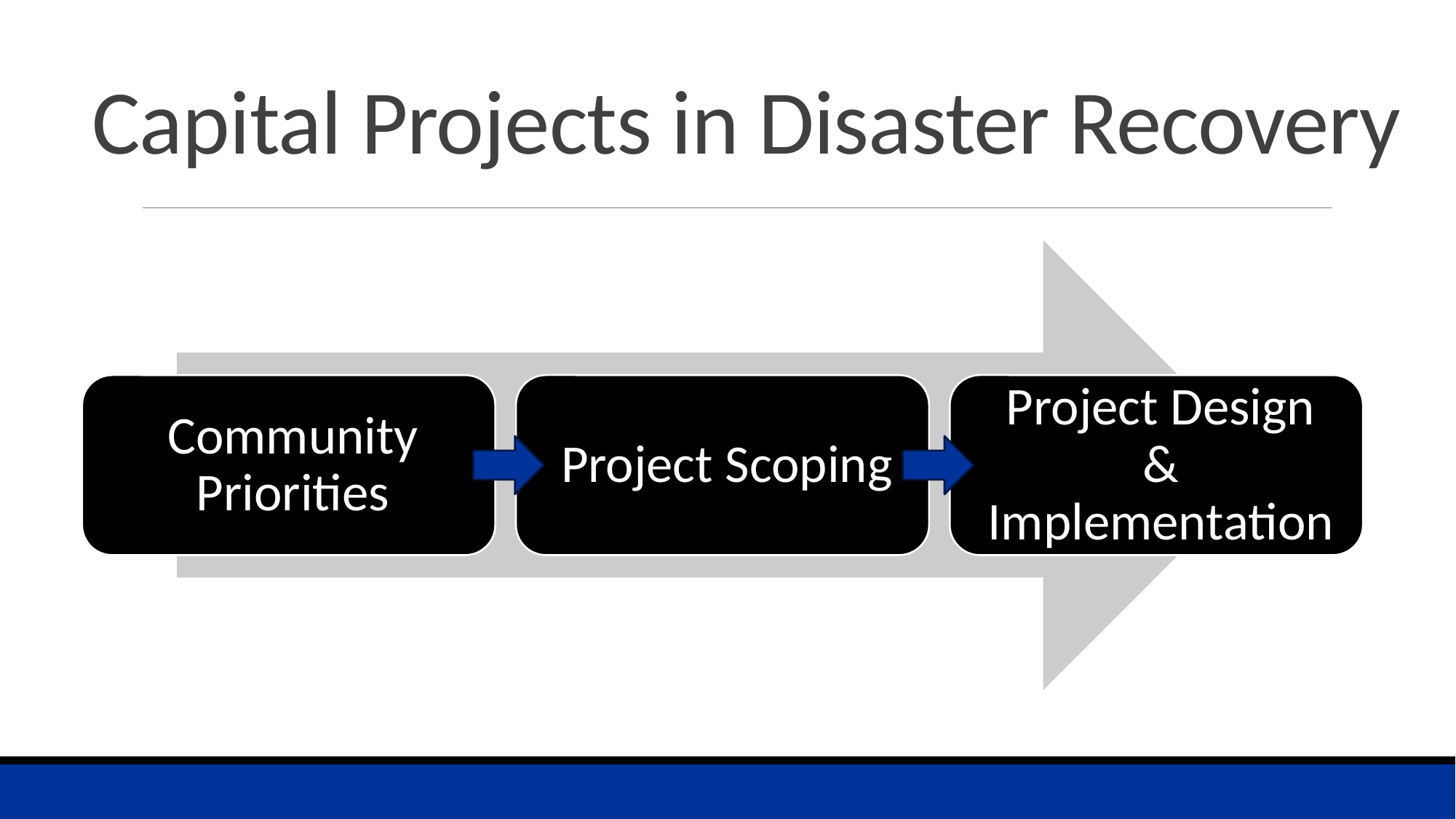

# Capital Projects in Disaster Recovery
Community Priorities
Project Scoping
Project Design & Implementation